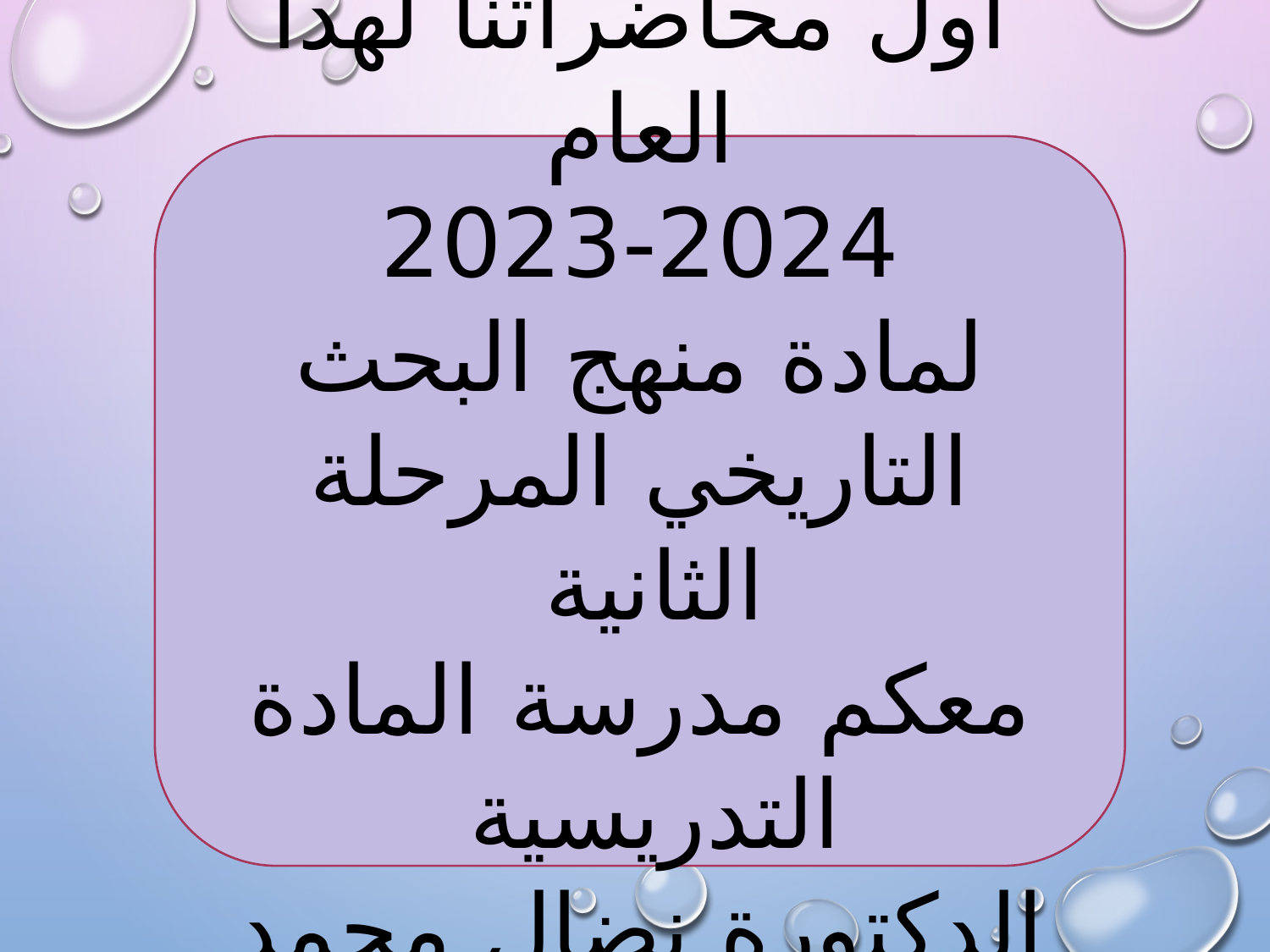

نبدأ على بركة الله اول محاضراتنا لهذا العام
2023-2024
لمادة منهج البحث التاريخي المرحلة الثانية
معكم مدرسة المادة التدريسية
الدكتورة نضال محمد قمبر